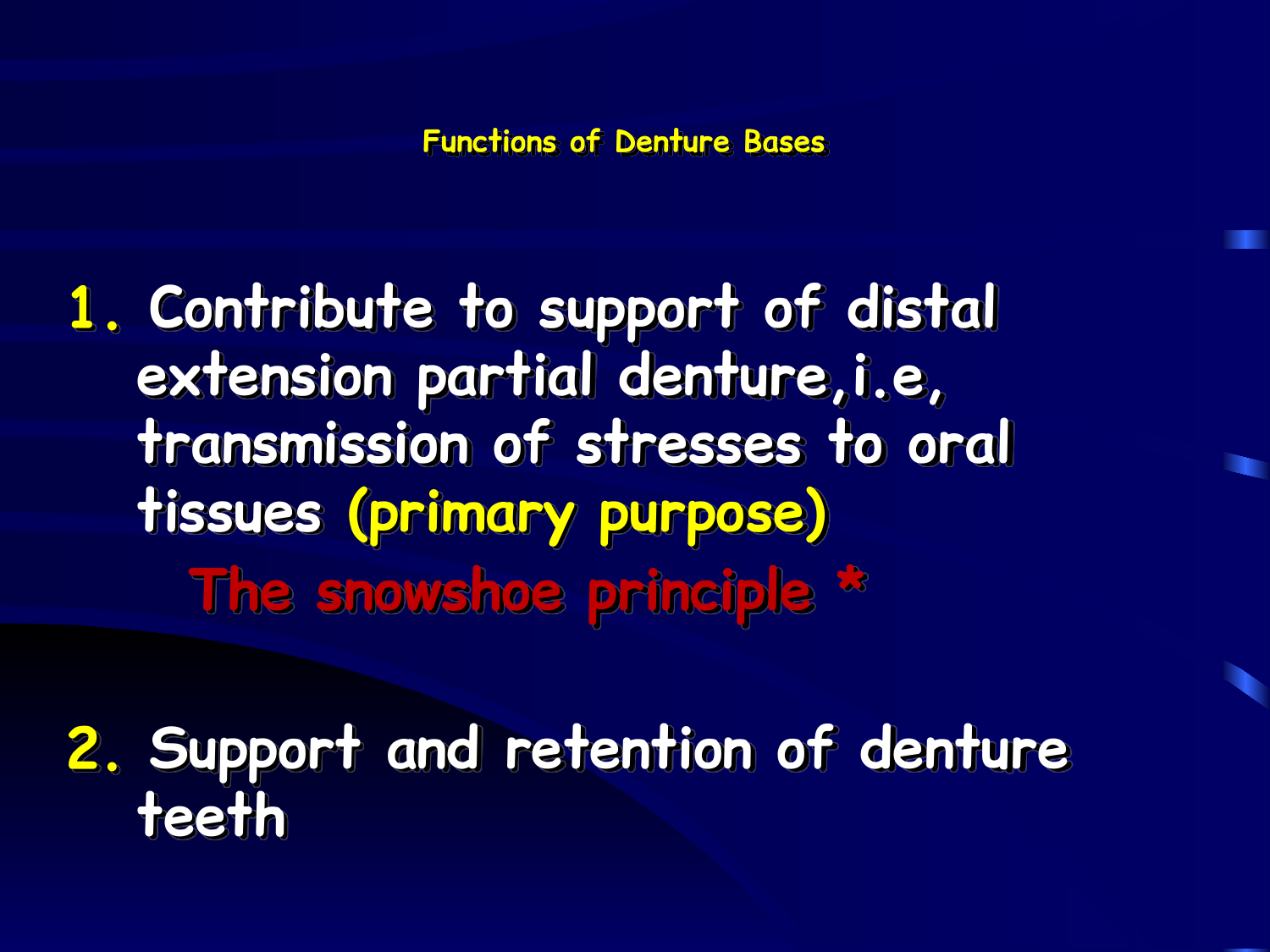

# Functions of Denture Bases
1. Contribute to support of distal extension partial denture,i.e, transmission of stresses to oral tissues (primary purpose)
     The snowshoe principle *

2. Support and retention of denture teeth